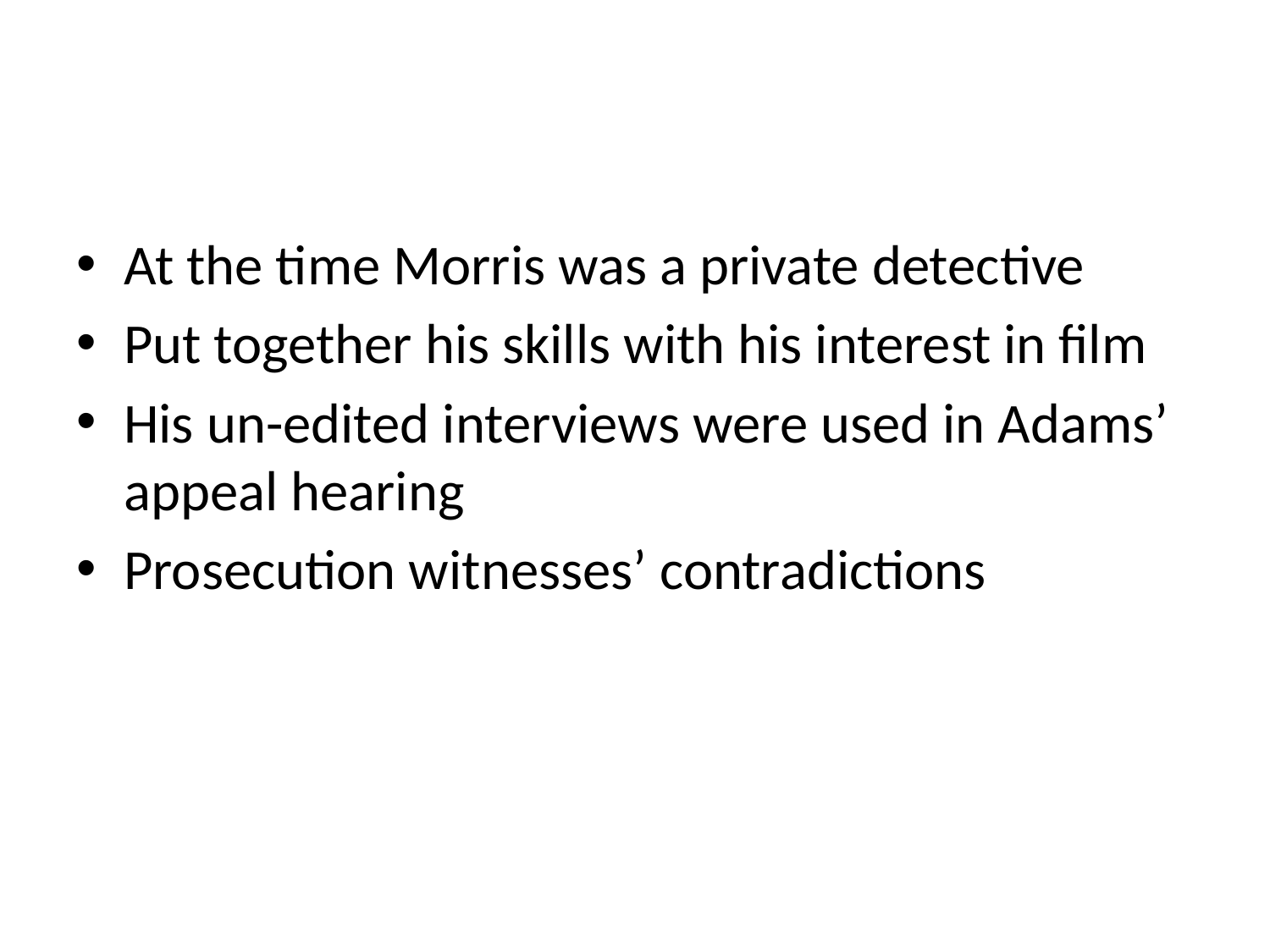

At the time Morris was a private detective
Put together his skills with his interest in film
His un-edited interviews were used in Adams’ appeal hearing
Prosecution witnesses’ contradictions